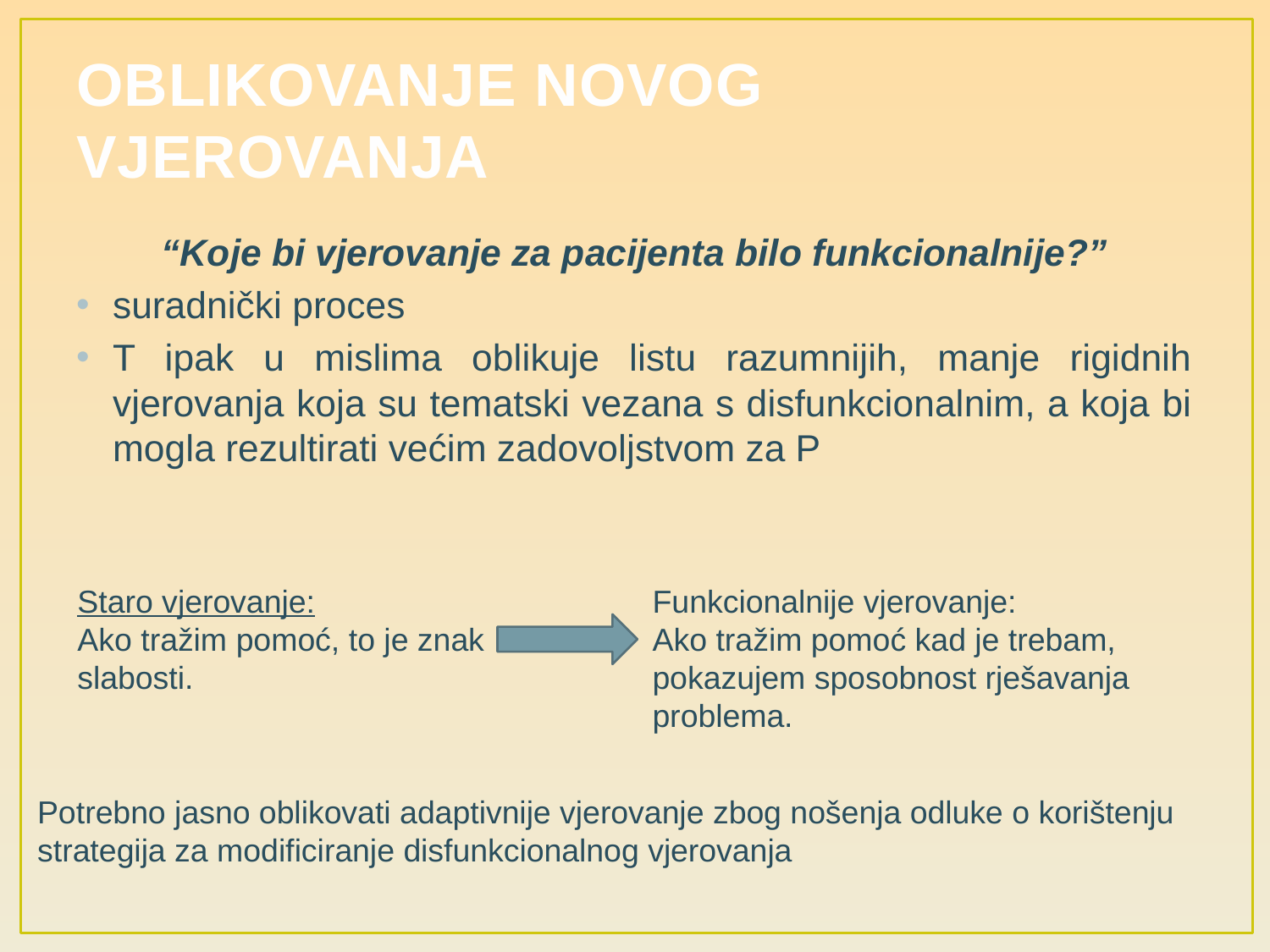

# OBLIKOVANJE NOVOG VJEROVANJA
“Koje bi vjerovanje za pacijenta bilo funkcionalnije?”
suradnički proces
T ipak u mislima oblikuje listu razumnijih, manje rigidnih vjerovanja koja su tematski vezana s disfunkcionalnim, a koja bi mogla rezultirati većim zadovoljstvom za P

Staro vjerovanje:
Ako tražim pomoć, to je znak slabosti.
Funkcionalnije vjerovanje:
Ako tražim pomoć kad je trebam, pokazujem sposobnost rješavanja problema.

Potrebno jasno oblikovati adaptivnije vjerovanje zbog nošenja odluke o korištenju strategija za modificiranje disfunkcionalnog vjerovanja